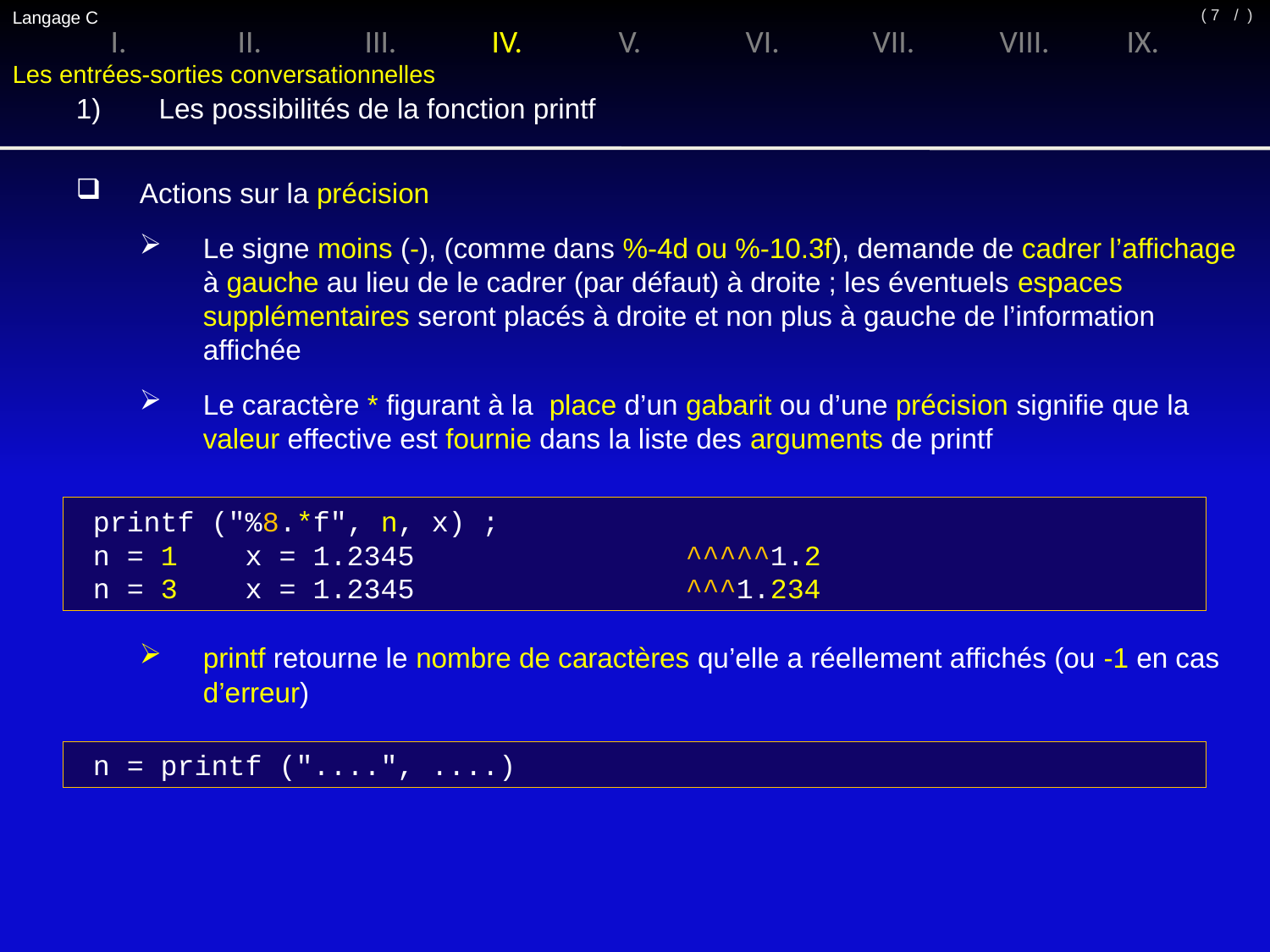

Langage C
/  )
( 7
I.	II.	III.	IV.	V.	VI.	VII.	VIII.	IX.
Les entrées-sorties conversationnelles
1)	 Les possibilités de la fonction printf
Actions sur la précision
Le signe moins (-), (comme dans %-4d ou %-10.3f), demande de cadrer l’affichage à gauche au lieu de le cadrer (par défaut) à droite ; les éventuels espaces supplémentaires seront placés à droite et non plus à gauche de l’information affichée
Le caractère * figurant à la  place d’un gabarit ou d’une précision signifie que la valeur effective est fournie dans la liste des arguments de printf

printf retourne le nombre de caractères qu’elle a réellement affichés (ou -1 en cas d’erreur)
 printf ("%8.*f", n, x) ;
 n = 1    x = 1.2345                ^^^^^1.2
 n = 3    x = 1.2345                ^^^1.234
 n = printf ("....", ....)